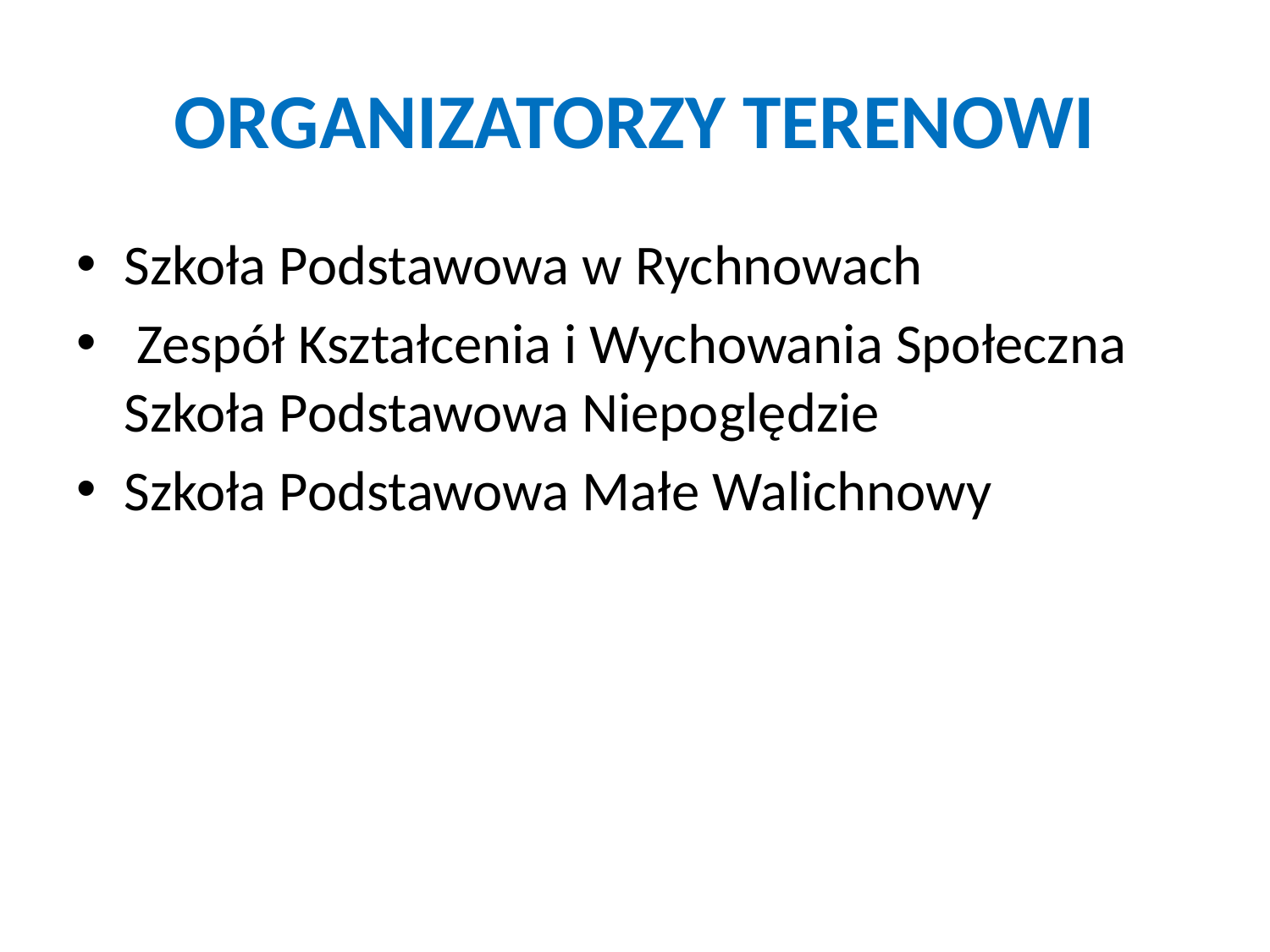

# ORGANIZATORZY TERENOWI
Szkoła Podstawowa w Rychnowach
 Zespół Kształcenia i Wychowania Społeczna Szkoła Podstawowa Niepoględzie
Szkoła Podstawowa Małe Walichnowy